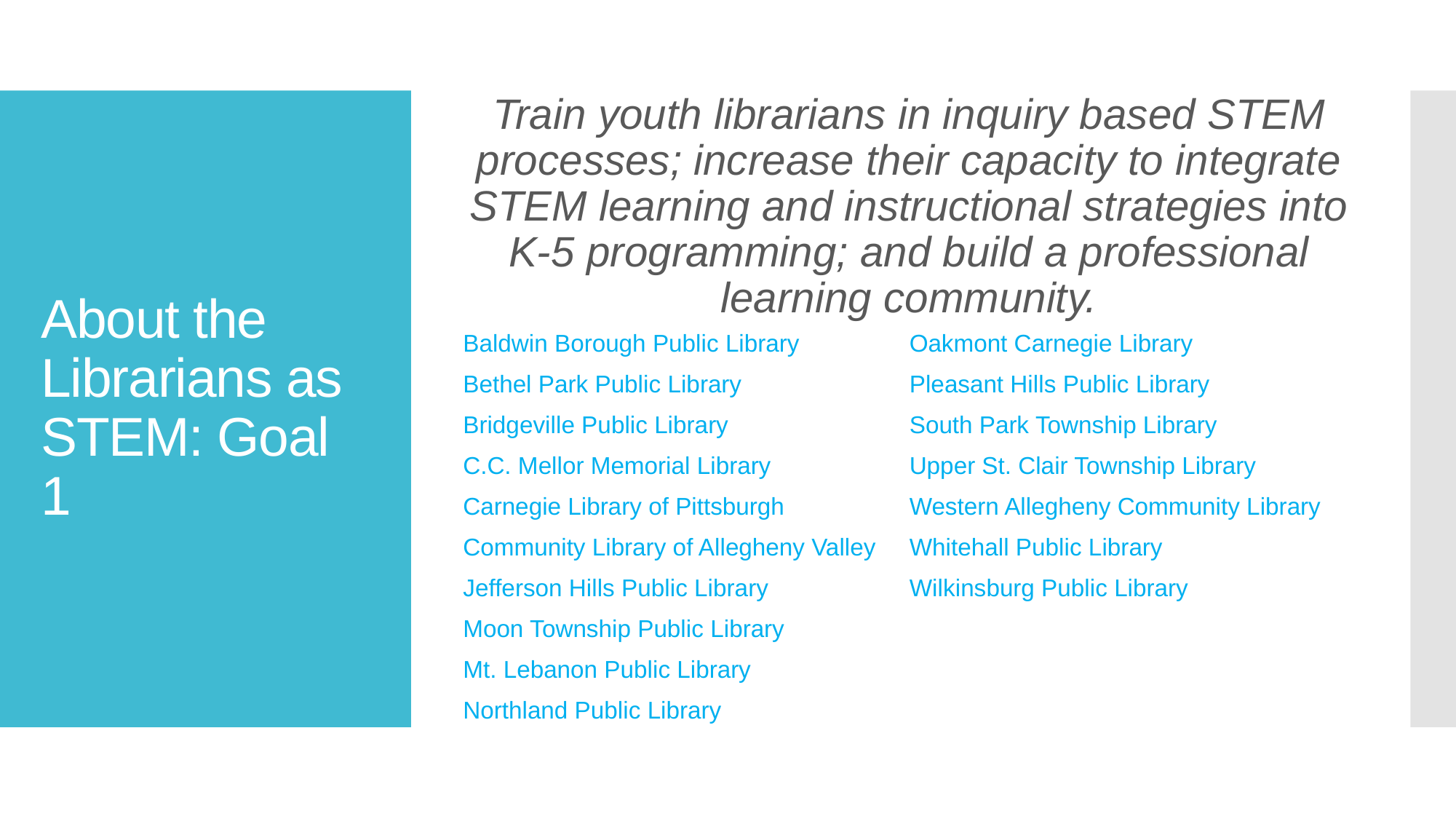

Train youth librarians in inquiry based STEM processes; increase their capacity to integrate STEM learning and instructional strategies into K-5 programming; and build a professional learning community.
# About the Librarians as STEM: Goal 1
Baldwin Borough Public Library
Bethel Park Public Library
Bridgeville Public Library
C.C. Mellor Memorial Library
Carnegie Library of Pittsburgh
Community Library of Allegheny Valley
Jefferson Hills Public Library
Moon Township Public Library
Mt. Lebanon Public Library
Northland Public Library
Oakmont Carnegie Library
Pleasant Hills Public Library
South Park Township Library
Upper St. Clair Township Library
Western Allegheny Community Library
Whitehall Public Library
Wilkinsburg Public Library